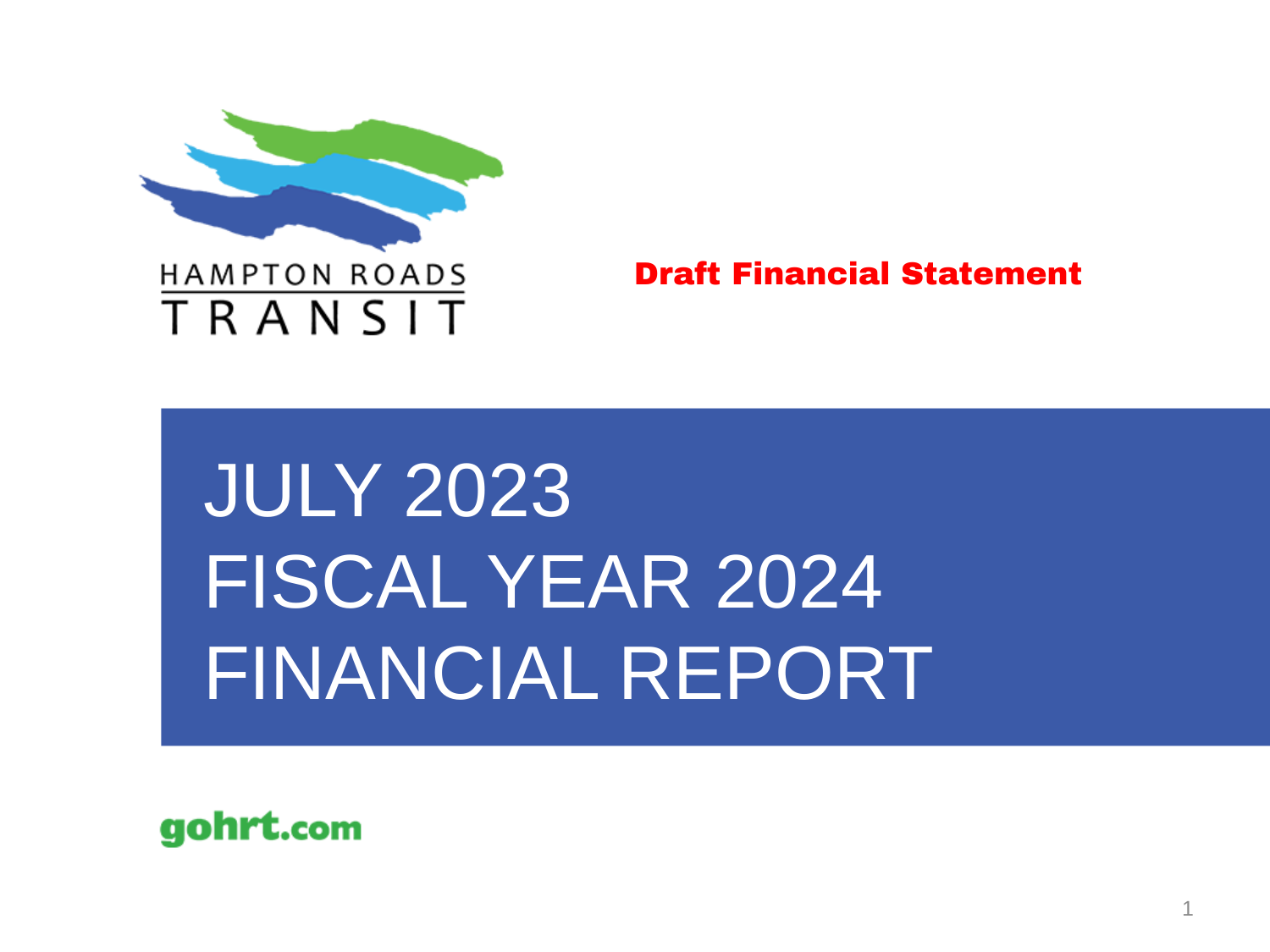

Draft Financial Statement
July 2023
Fiscal Year 2024
Financial Report
1